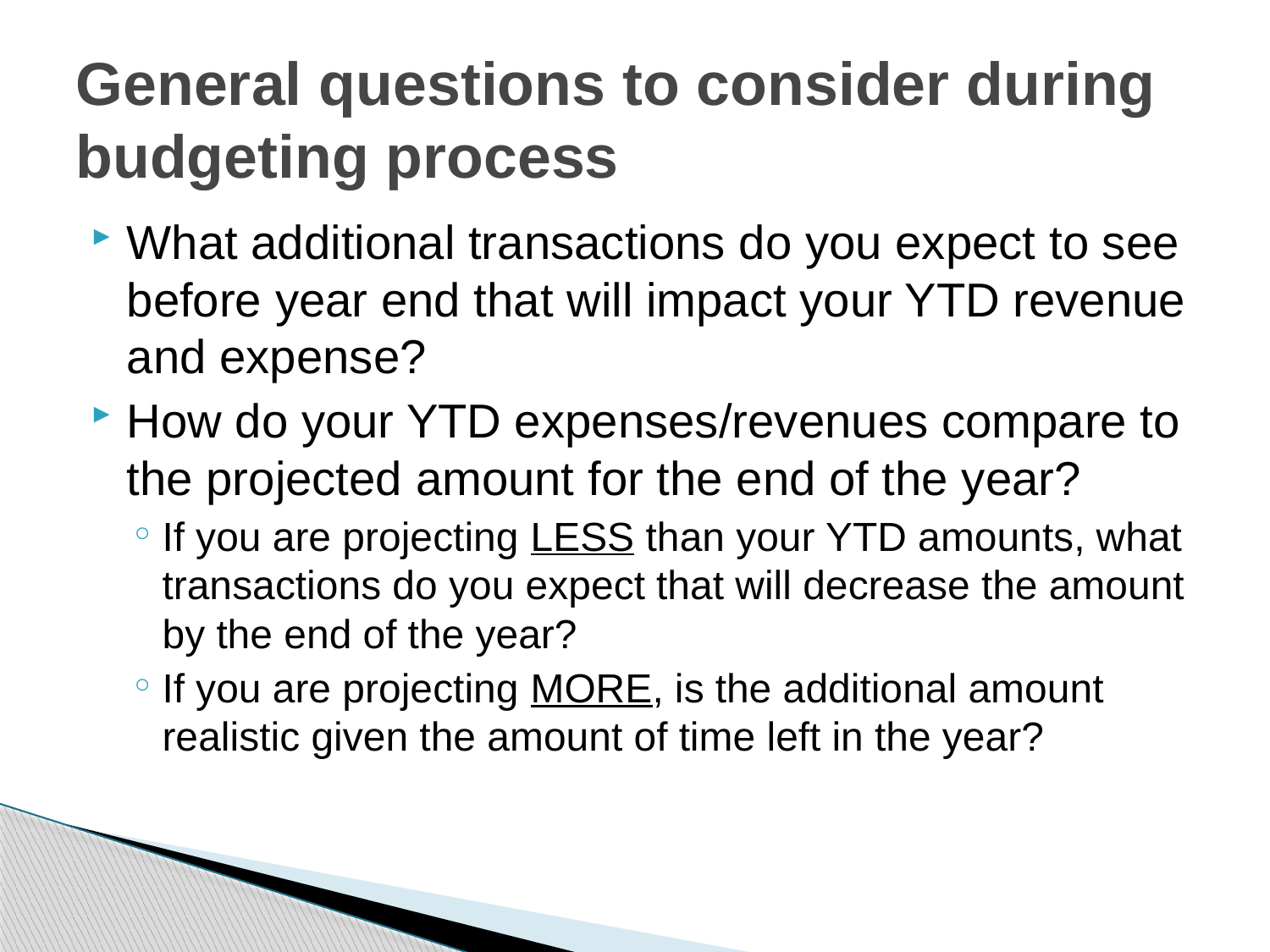

# General questions to consider during budgeting process
What additional transactions do you expect to see before year end that will impact your YTD revenue and expense?
How do your YTD expenses/revenues compare to the projected amount for the end of the year?
If you are projecting LESS than your YTD amounts, what transactions do you expect that will decrease the amount by the end of the year?
If you are projecting MORE, is the additional amount realistic given the amount of time left in the year?